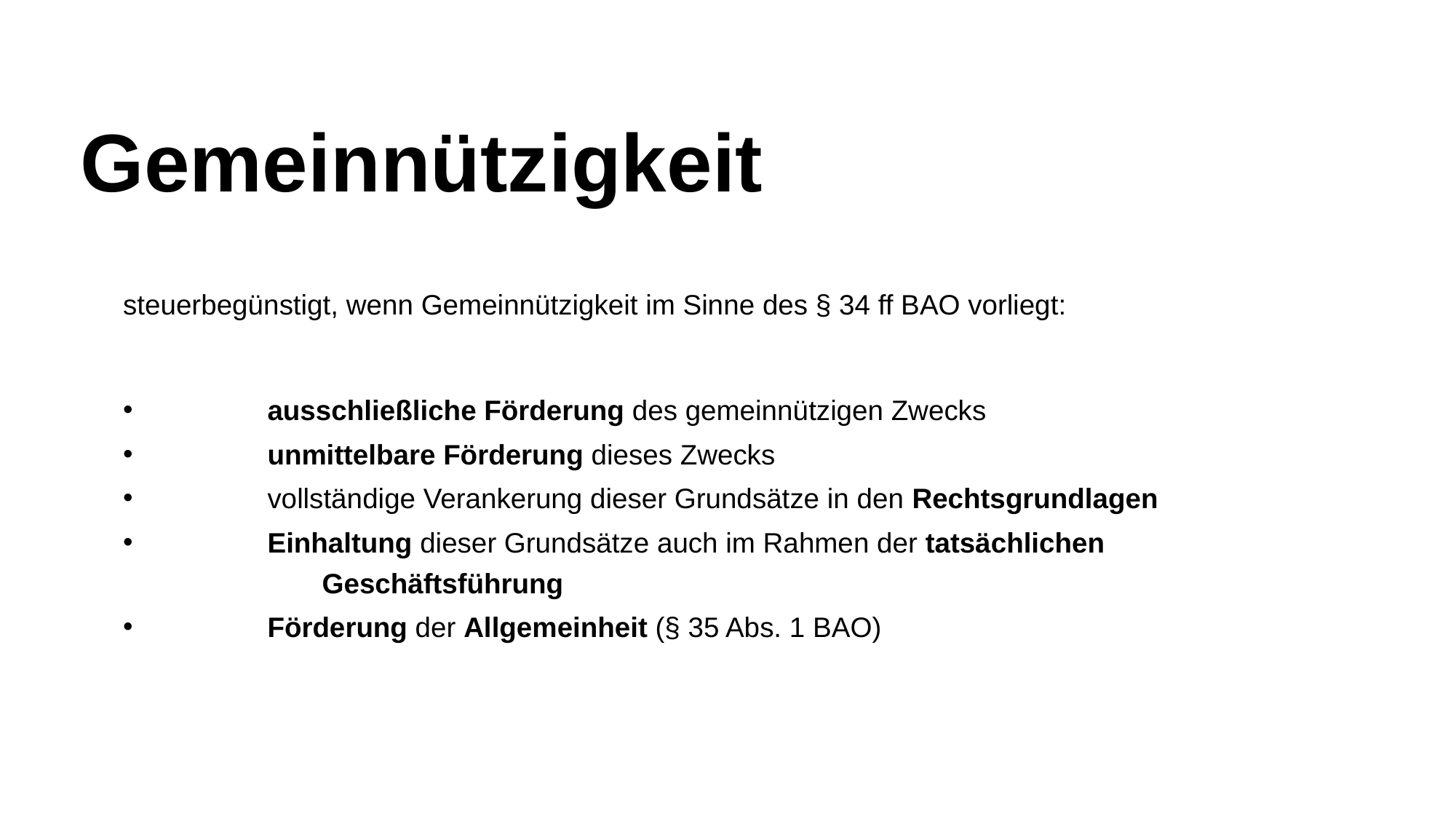

# Gemeinnützigkeit
steuerbegünstigt, wenn Gemeinnützigkeit im Sinne des § 34 ff BAO vorliegt:

 ausschließliche Förderung des gemeinnützigen Zwecks
 unmittelbare Förderung dieses Zwecks
 vollständige Verankerung dieser Grundsätze in den Rechtsgrundlagen
 Einhaltung dieser Grundsätze auch im Rahmen der tatsächlichen                    Geschäftsführung
 Förderung der Allgemeinheit (§ 35 Abs. 1 BAO)